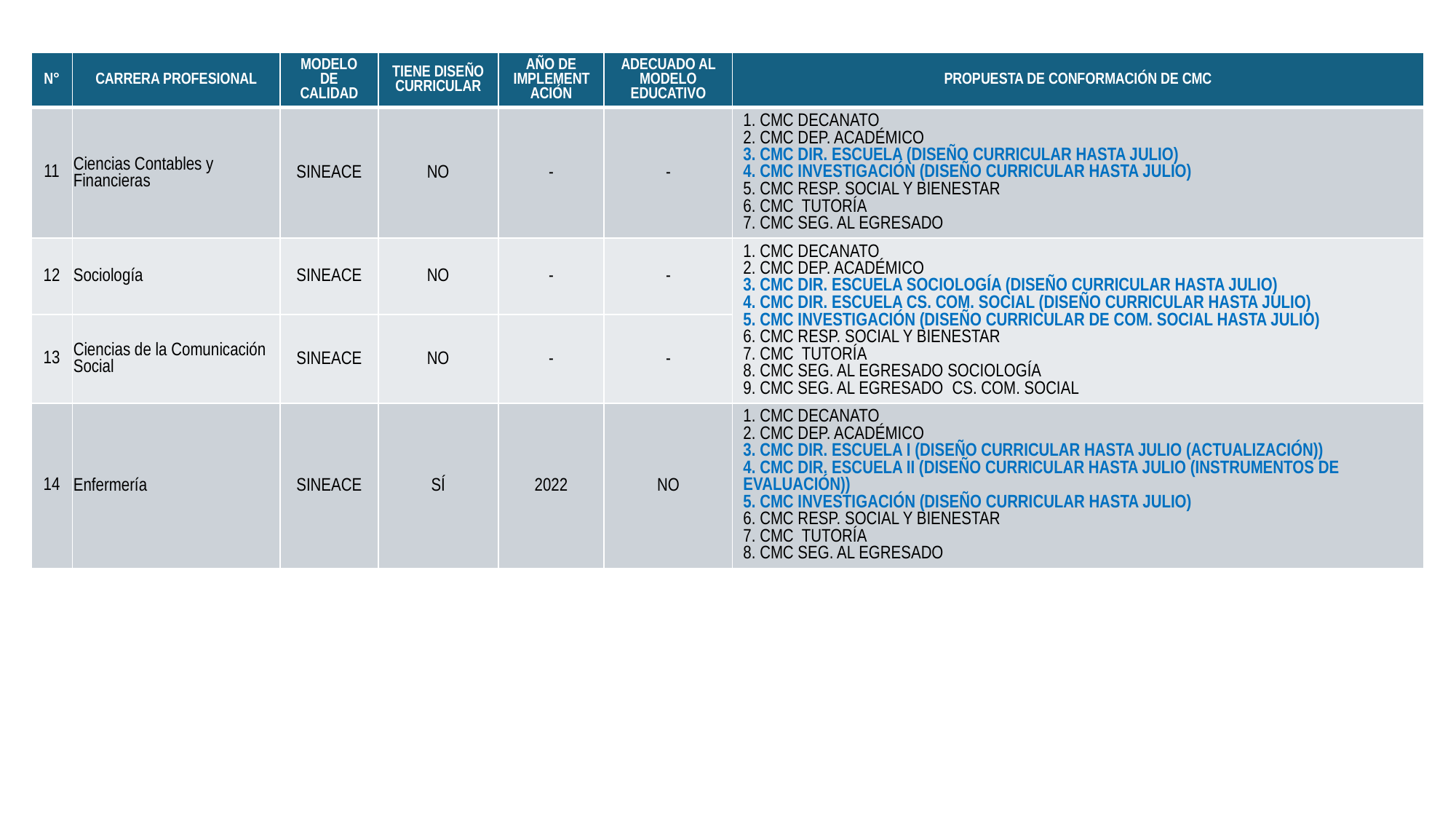

| N° | CARRERA PROFESIONAL | MODELO DE CALIDAD | TIENE DISEÑO CURRICULAR | AÑO DE IMPLEMENTACIÓN | ADECUADO AL MODELO EDUCATIVO | PROPUESTA DE CONFORMACIÓN DE CMC |
| --- | --- | --- | --- | --- | --- | --- |
| 11 | Ciencias Contables y Financieras | SINEACE | NO | - | - | 1. CMC DECANATO 2. CMC DEP. ACADÉMICO 3. CMC DIR. ESCUELA (DISEÑO CURRICULAR HASTA JULIO) 4. CMC INVESTIGACIÓN (DISEÑO CURRICULAR HASTA JULIO) 5. CMC RESP. SOCIAL Y BIENESTAR  6. CMC  TUTORÍA 7. CMC SEG. AL EGRESADO |
| 12 | Sociología | SINEACE | NO | - | - | 1. CMC DECANATO 2. CMC DEP. ACADÉMICO 3. CMC DIR. ESCUELA SOCIOLOGÍA (DISEÑO CURRICULAR HASTA JULIO) 4. CMC DIR. ESCUELA CS. COM. SOCIAL (DISEÑO CURRICULAR HASTA JULIO) 5. CMC INVESTIGACIÓN (DISEÑO CURRICULAR DE COM. SOCIAL HASTA JULIO)  6. CMC RESP. SOCIAL Y BIENESTAR  7. CMC  TUTORÍA 8. CMC SEG. AL EGRESADO SOCIOLOGÍA 9. CMC SEG. AL EGRESADO  CS. COM. SOCIAL |
| 13 | Ciencias de la Comunicación Social | SINEACE | NO | - | - |  |
| 14 | Enfermería | SINEACE | SÍ | 2022 | NO | 1. CMC DECANATO 2. CMC DEP. ACADÉMICO 3. CMC DIR. ESCUELA I (DISEÑO CURRICULAR HASTA JULIO (ACTUALIZACIÓN))  4. CMC DIR. ESCUELA II (DISEÑO CURRICULAR HASTA JULIO (INSTRUMENTOS DE EVALUACIÓN))  5. CMC INVESTIGACIÓN (DISEÑO CURRICULAR HASTA JULIO) 6. CMC RESP. SOCIAL Y BIENESTAR  7. CMC  TUTORÍA 8. CMC SEG. AL EGRESADO |